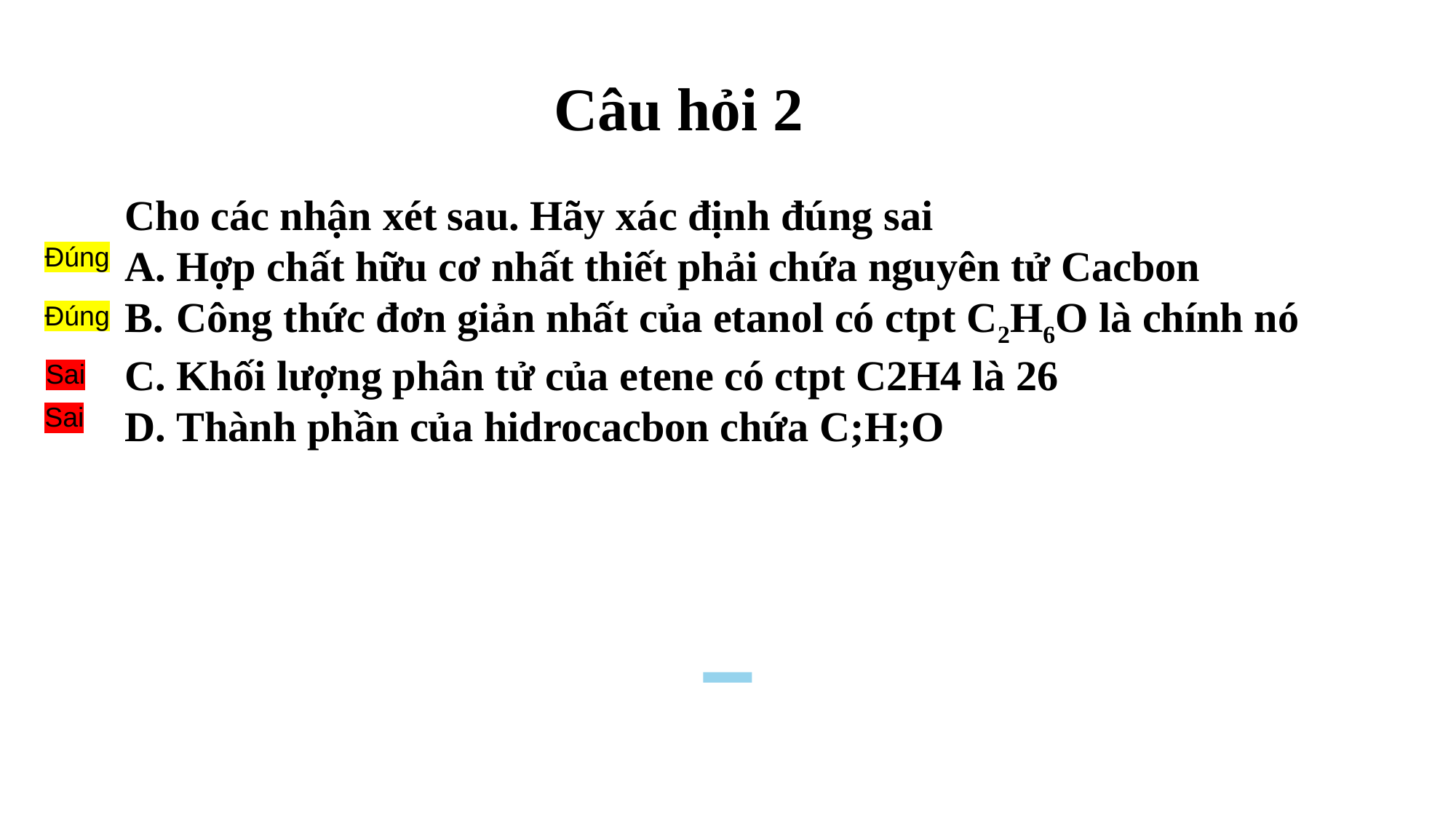

Câu hỏi 2
Cho các nhận xét sau. Hãy xác định đúng sai
 Hợp chất hữu cơ nhất thiết phải chứa nguyên tử Cacbon
 Công thức đơn giản nhất của etanol có ctpt C2H6O là chính nó
 Khối lượng phân tử của etene có ctpt C2H4 là 26
 Thành phần của hidrocacbon chứa C;H;O
Đúng
Đúng
Sai
Sai